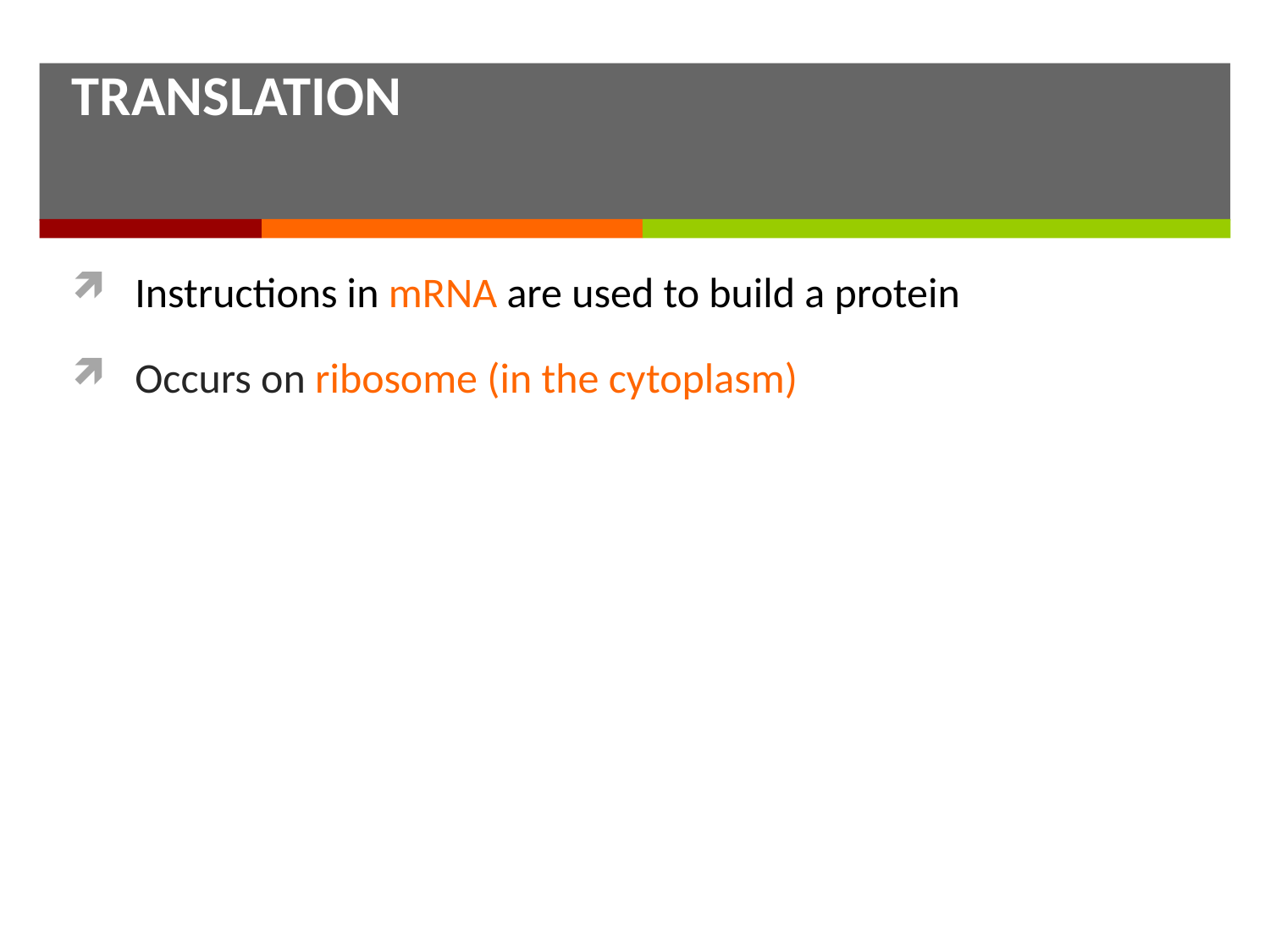

TRANSLATION

Instructions in mRNA are used to build a protein
Occurs on ribosome (in the cytoplasm)